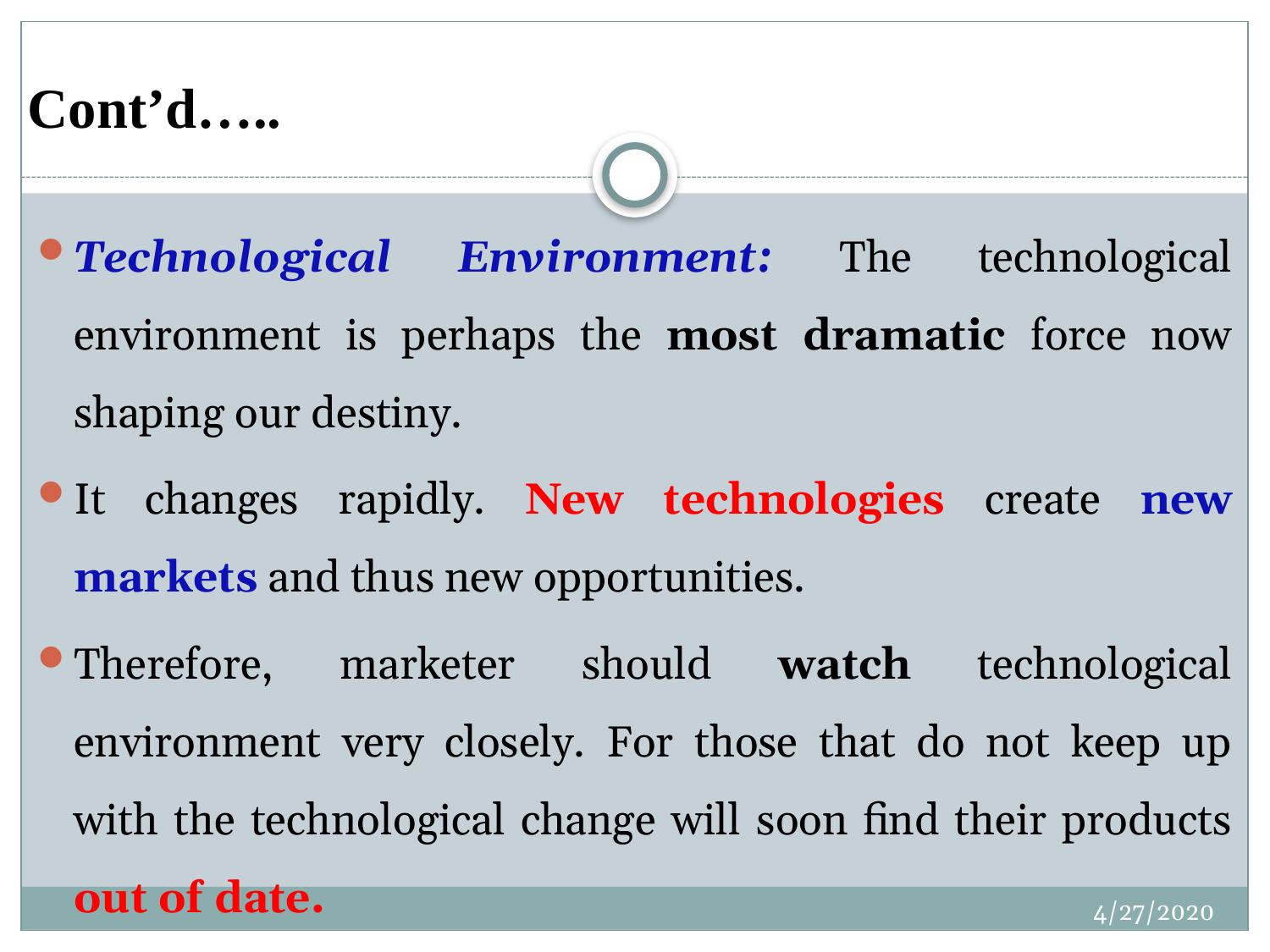

# Cont’d…..
Technological Environment: The technological environment is perhaps the most dramatic force now shaping our destiny.
It changes rapidly. New technologies create new markets and thus new opportunities.
Therefore, marketer should watch technological environment very closely. For those that do not keep up with the technological change will soon find their products out of date.
4/27/2020